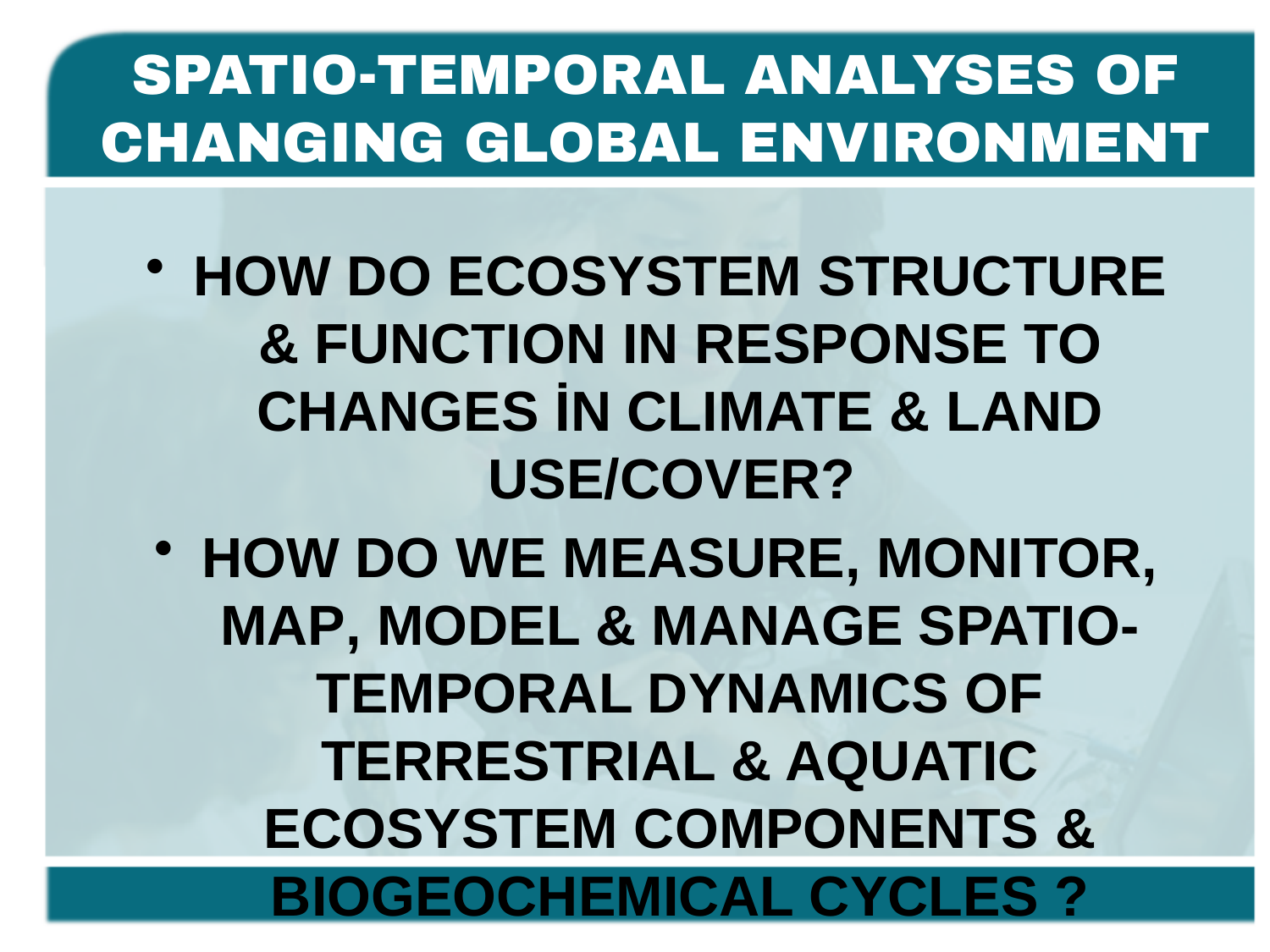

# SPATIO-TEMPORAL ANALYSES OF CHANGING GLOBAL ENVIRONMENT
How do ecosystem structure & function in response to changes in climate & land use/cover?
How do we measure, monitor, map, model & manage spatio-temporal dynamics of terrestrial & aquatic ecosystem components & biogeochemical cycles ?